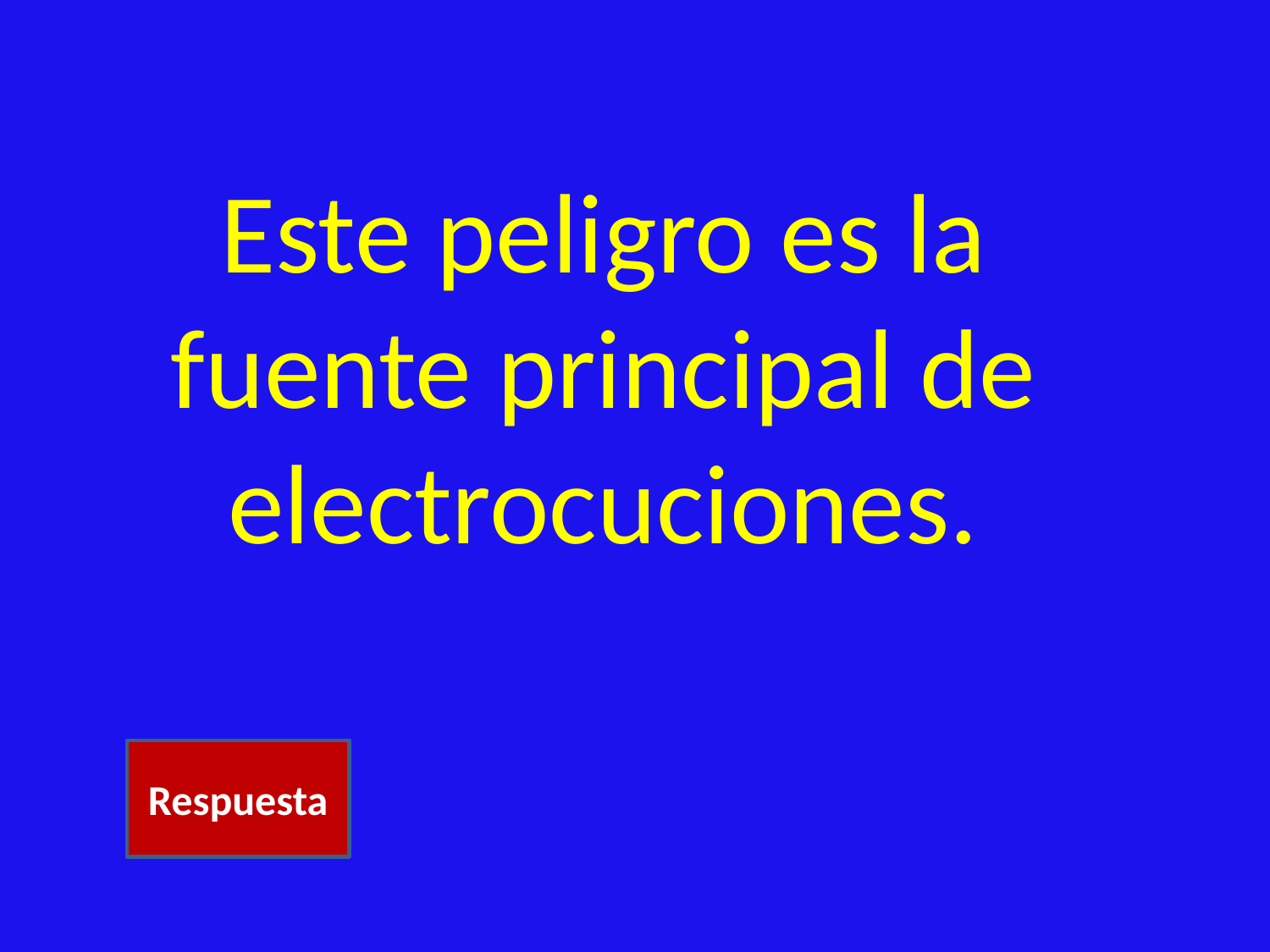

# Este peligro es la fuente principal de electrocuciones.